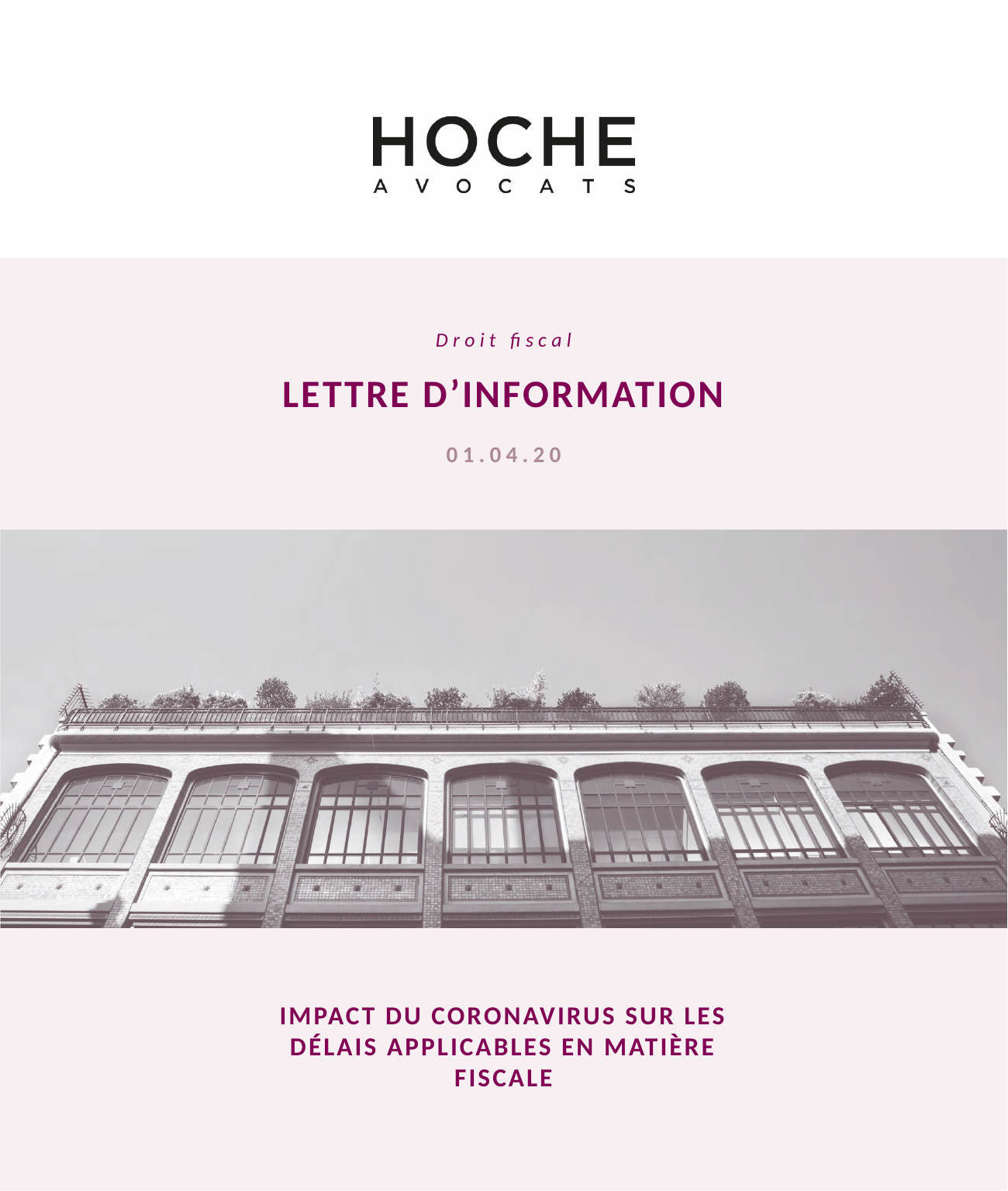

Droit fiscal
01.04.20
IMPACT du coronaviruS sur les délais applicables en matière fiscale